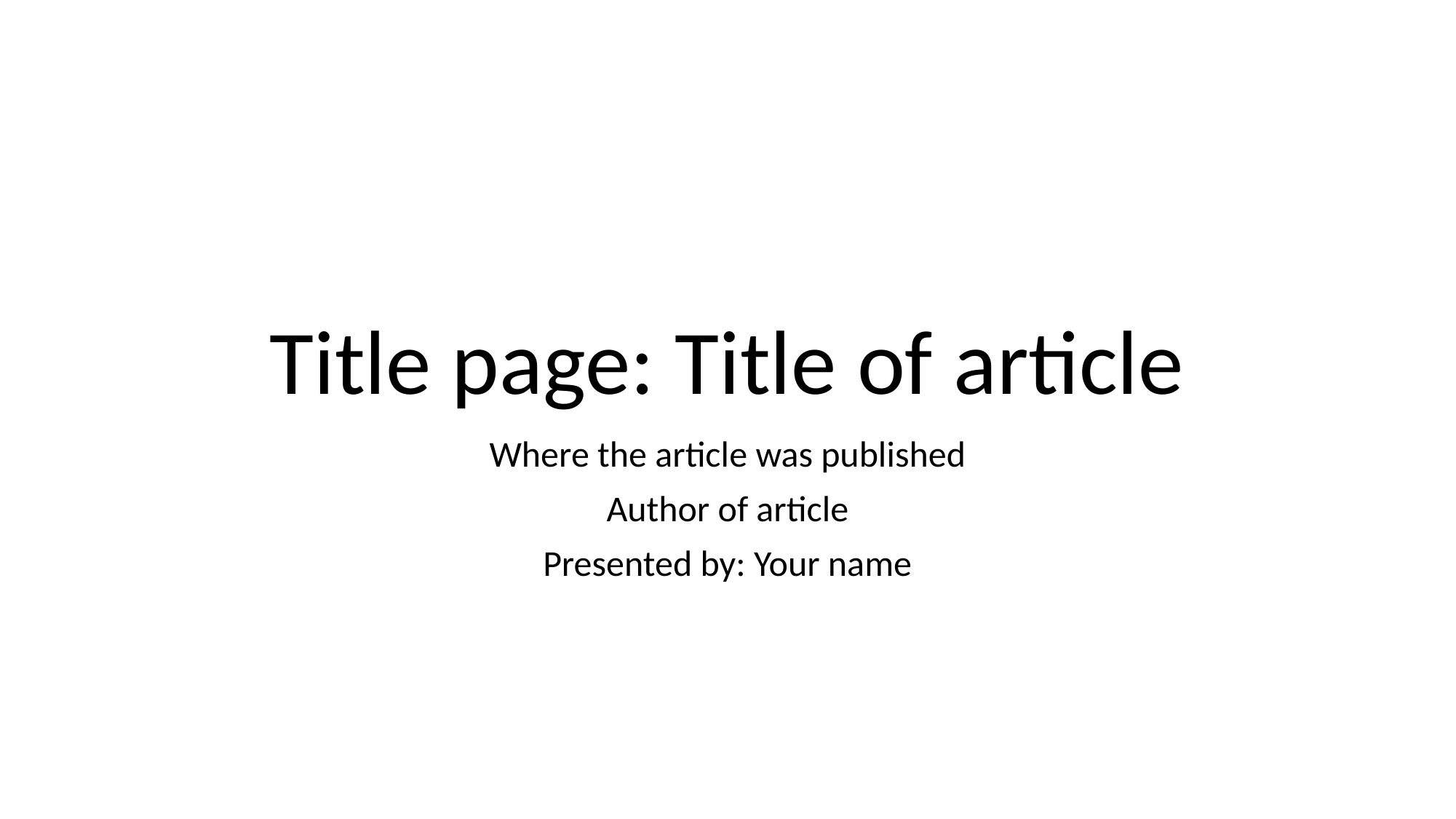

# Title page: Title of article
Where the article was published
Author of article
Presented by: Your name